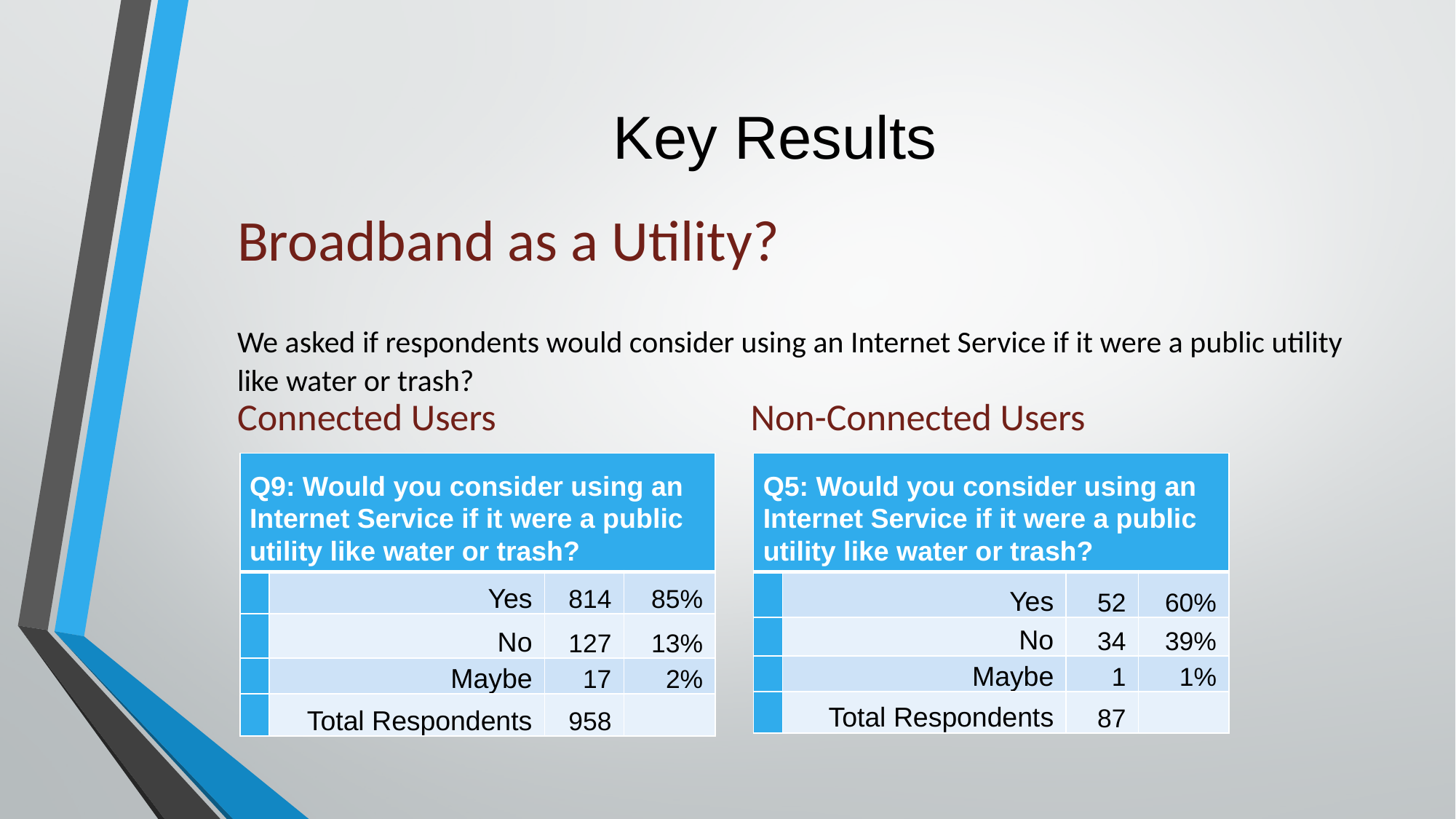

# Key Results
Broadband as a Utility?

We asked if respondents would consider using an Internet Service if it were a public utility like water or trash?
Connected Users
Non-Connected Users
| Q9: Would you consider using an Internet Service if it were a public utility like water or trash? |  |  |  |
| --- | --- | --- | --- |
|  | Yes | 814 | 85% |
|  | No | 127 | 13% |
|  | Maybe | 17 | 2% |
|  | Total Respondents | 958 |  |
| Q5: Would you consider using an Internet Service if it were a public utility like water or trash? |  |  |  |
| --- | --- | --- | --- |
|  | Yes | 52 | 60% |
|  | No | 34 | 39% |
|  | Maybe | 1 | 1% |
|  | Total Respondents | 87 |  |